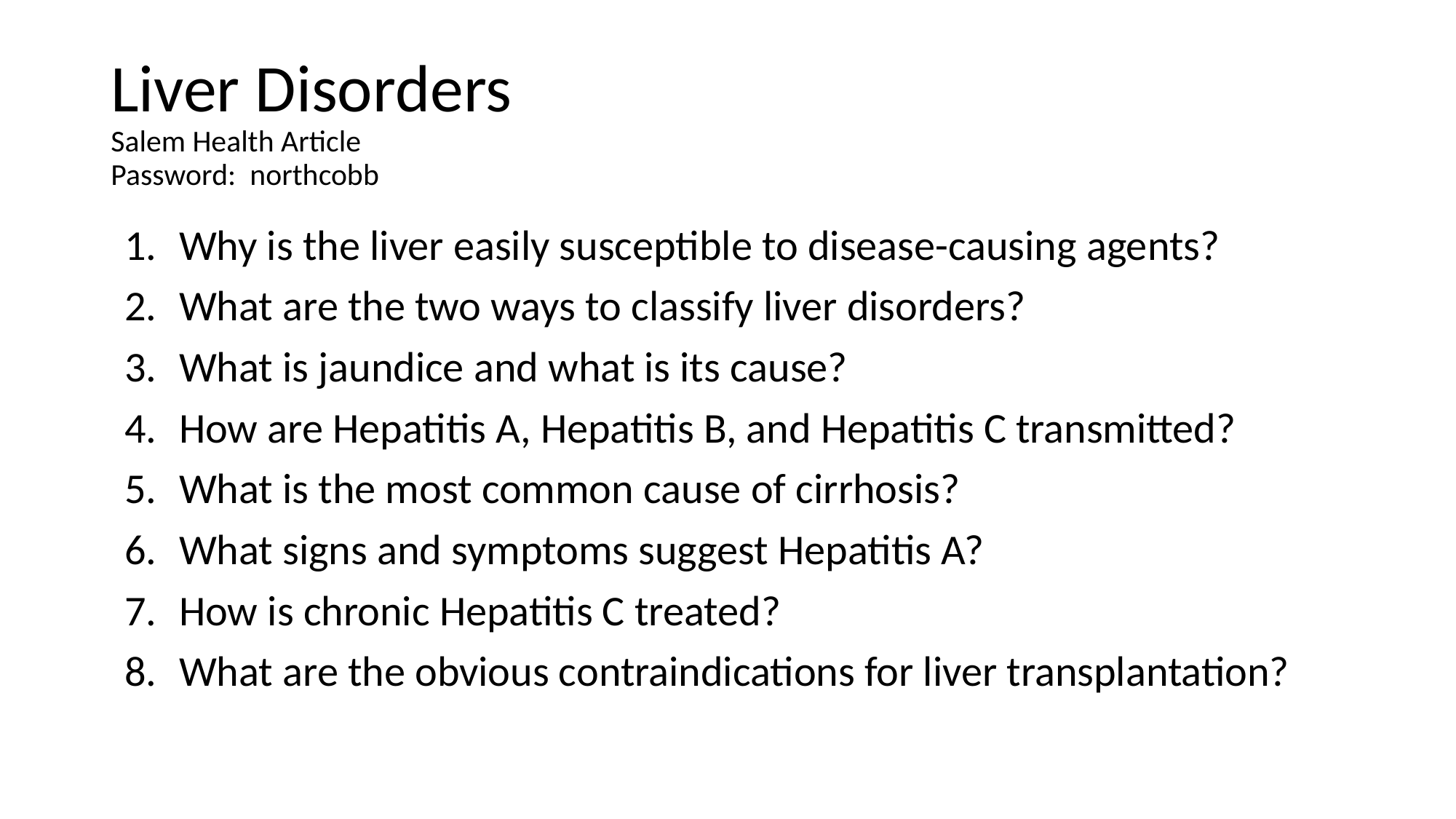

# Liver Disorders Salem Health Article Password:  northcobb
Why is the liver easily susceptible to disease-causing agents?
What are the two ways to classify liver disorders?
What is jaundice and what is its cause?
How are Hepatitis A, Hepatitis B, and Hepatitis C transmitted?
What is the most common cause of cirrhosis?
What signs and symptoms suggest Hepatitis A?
How is chronic Hepatitis C treated?
What are the obvious contraindications for liver transplantation?